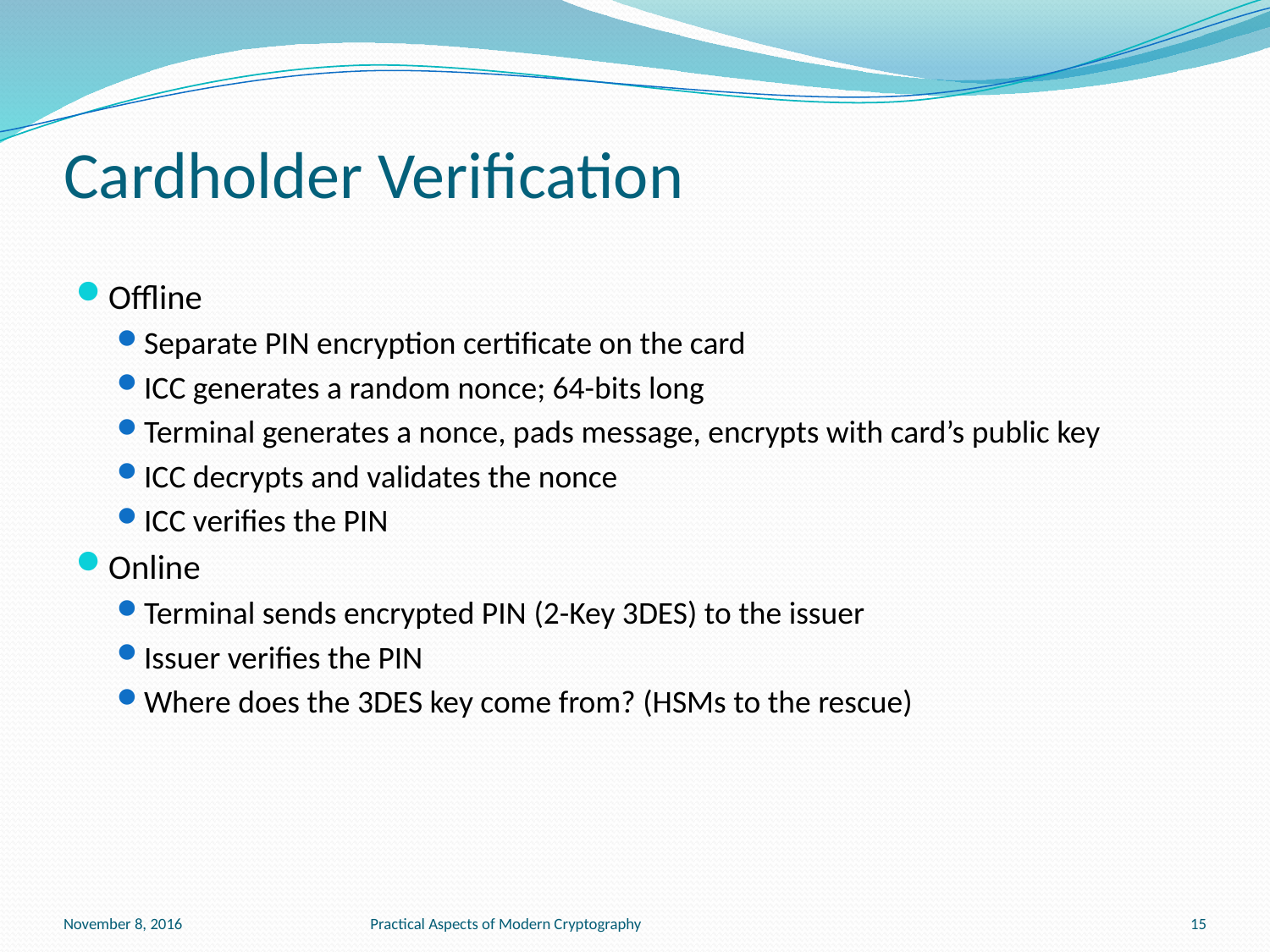

# Cardholder Verification
Offline
Separate PIN encryption certificate on the card
ICC generates a random nonce; 64-bits long
Terminal generates a nonce, pads message, encrypts with card’s public key
ICC decrypts and validates the nonce
ICC verifies the PIN
Online
Terminal sends encrypted PIN (2-Key 3DES) to the issuer
Issuer verifies the PIN
Where does the 3DES key come from? (HSMs to the rescue)
November 8, 2016
Practical Aspects of Modern Cryptography
15